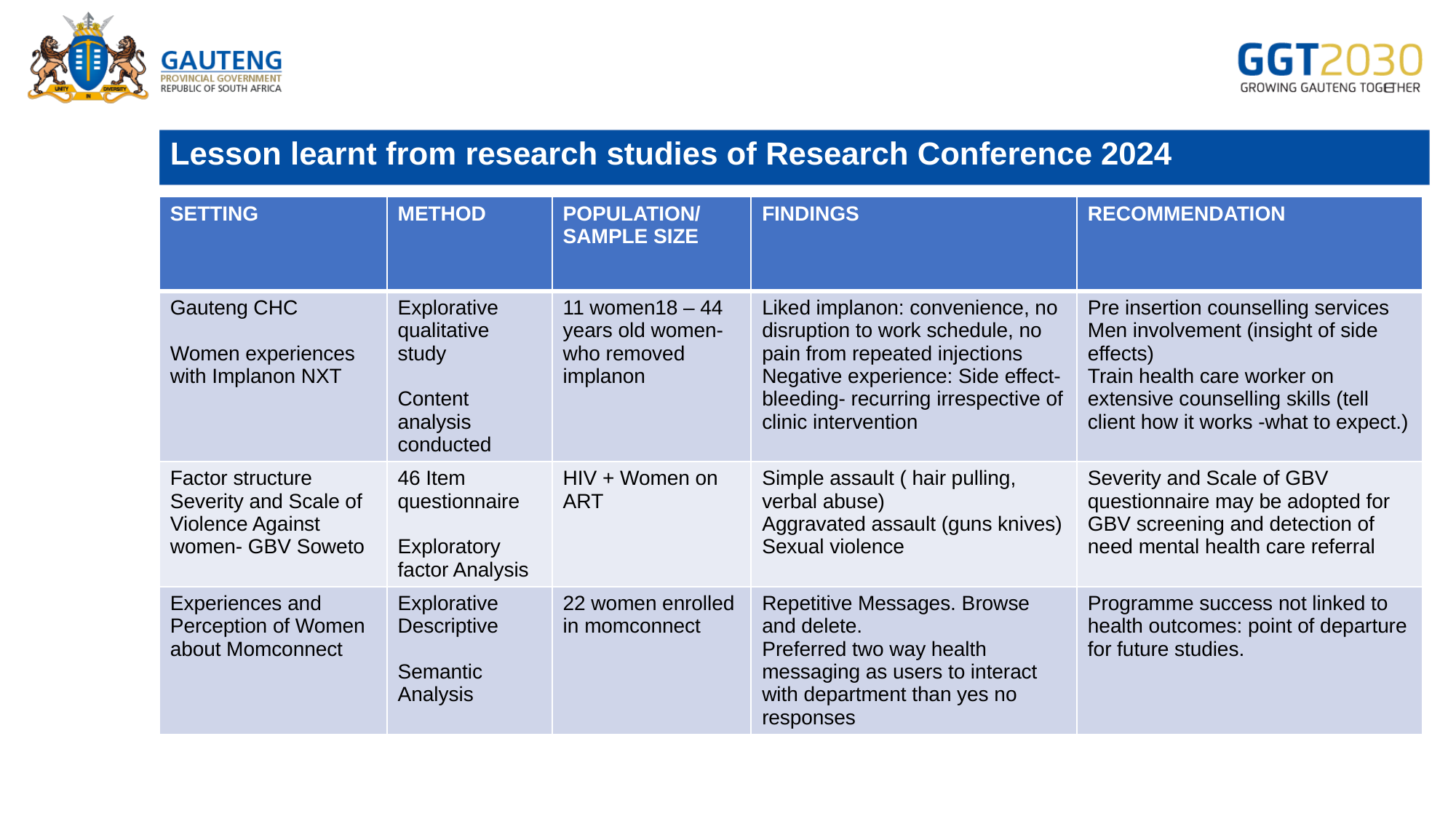

# Lesson learnt from research studies of Research Conference 2024
| SETTING | METHOD | POPULATION/ SAMPLE SIZE | FINDINGS | RECOMMENDATION |
| --- | --- | --- | --- | --- |
| Gauteng CHC Women experiences with Implanon NXT | Explorative qualitative study Content analysis conducted | 11 women18 – 44 years old women- who removed implanon | Liked implanon: convenience, no disruption to work schedule, no pain from repeated injections Negative experience: Side effect- bleeding- recurring irrespective of clinic intervention | Pre insertion counselling services Men involvement (insight of side effects) Train health care worker on extensive counselling skills (tell client how it works -what to expect.) |
| Factor structure Severity and Scale of Violence Against women- GBV Soweto | 46 Item questionnaire Exploratory factor Analysis | HIV + Women on ART | Simple assault ( hair pulling, verbal abuse) Aggravated assault (guns knives) Sexual violence | Severity and Scale of GBV questionnaire may be adopted for GBV screening and detection of need mental health care referral |
| Experiences and Perception of Women about Momconnect | Explorative Descriptive Semantic Analysis | 22 women enrolled in momconnect | Repetitive Messages. Browse and delete. Preferred two way health messaging as users to interact with department than yes no responses | Programme success not linked to health outcomes: point of departure for future studies. |